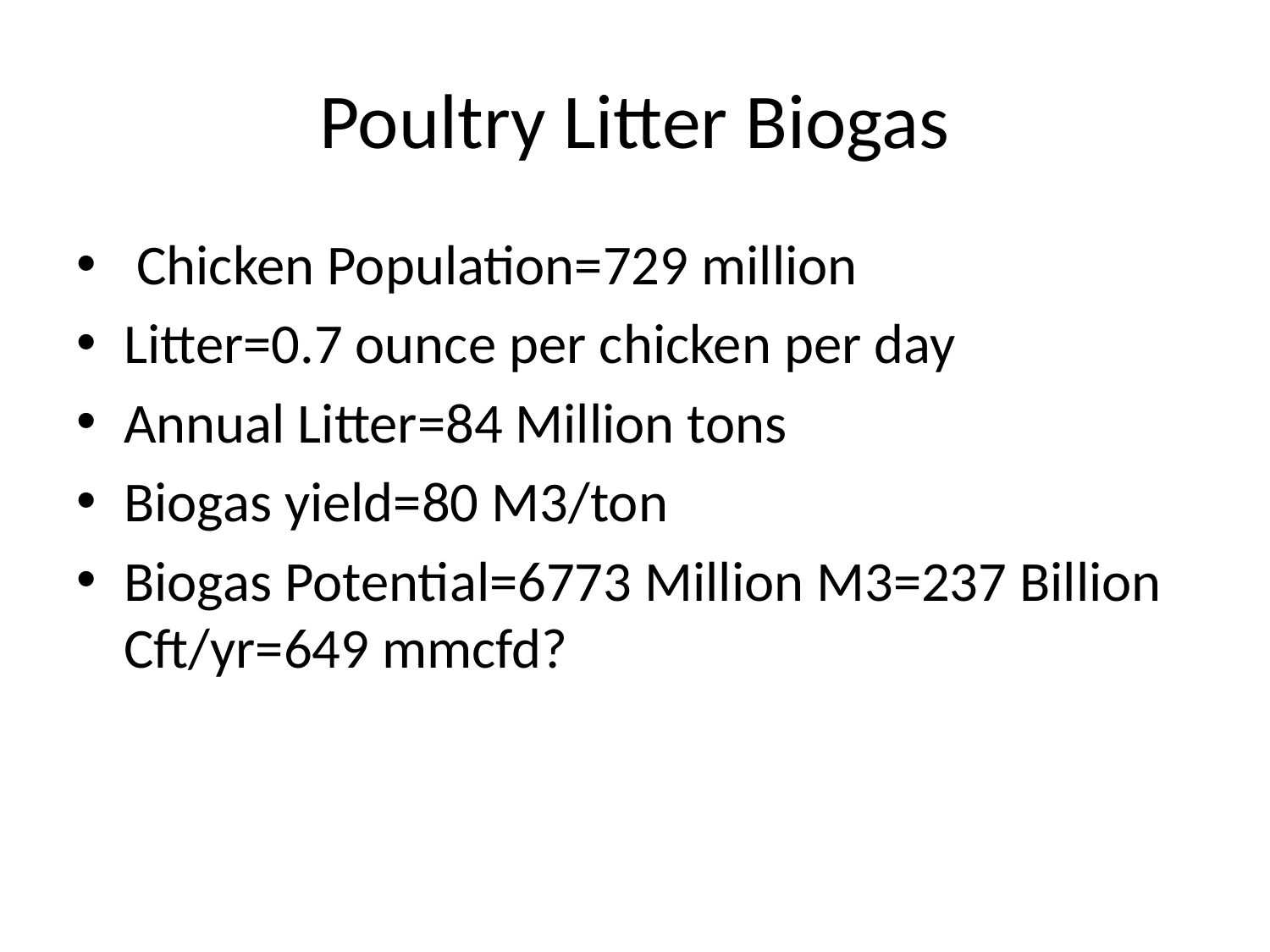

# Poultry Litter Biogas
 Chicken Population=729 million
Litter=0.7 ounce per chicken per day
Annual Litter=84 Million tons
Biogas yield=80 M3/ton
Biogas Potential=6773 Million M3=237 Billion Cft/yr=649 mmcfd?